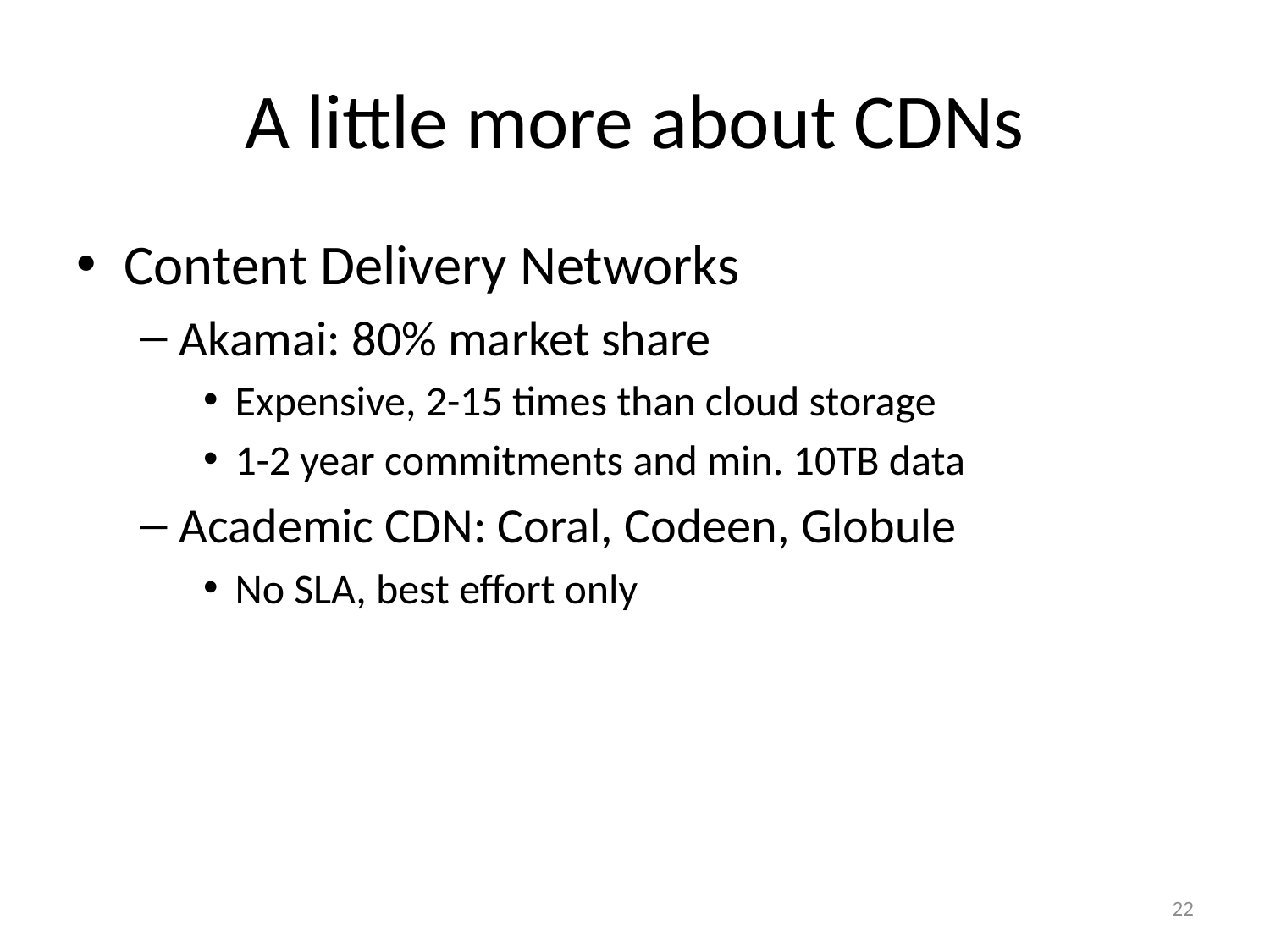

# A little more about CDNs
Content Delivery Networks
Akamai: 80% market share
Expensive, 2-15 times than cloud storage
1-2 year commitments and min. 10TB data
Academic CDN: Coral, Codeen, Globule
No SLA, best effort only

22